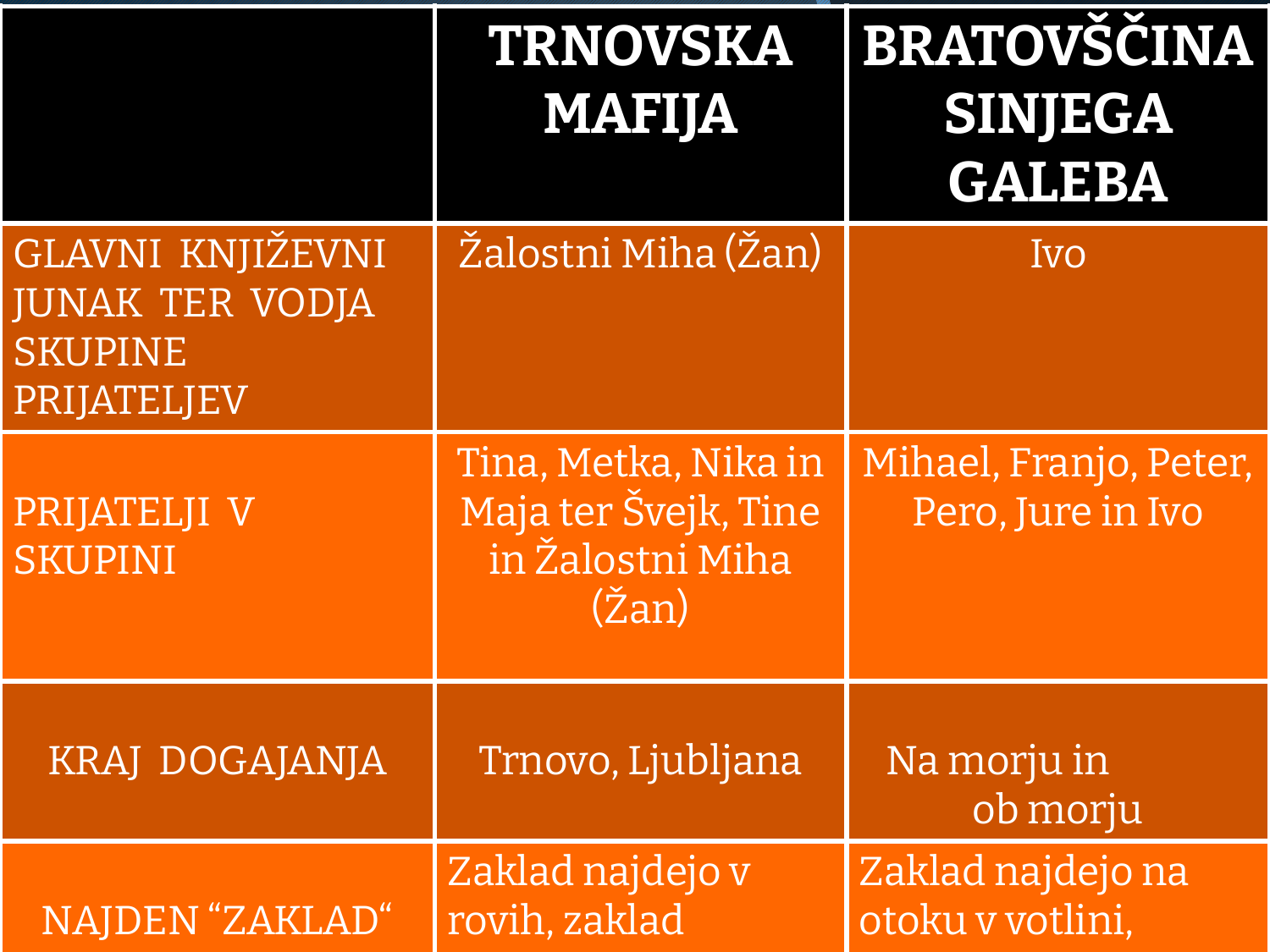

|  | TRNOVSKA MAFIJA | BRATOVŠČINA SINJEGA GALEBA |
| --- | --- | --- |
| GLAVNI KNJIŽEVNI JUNAK TER VODJA SKUPINE PRIJATELJEV | Žalostni Miha (Žan) | Ivo |
| PRIJATELJI V SKUPINI | Tina, Metka, Nika in Maja ter Švejk, Tine in Žalostni Miha (Žan) | Mihael, Franjo, Peter, Pero, Jure in Ivo |
| KRAJ DOGAJANJA | Trnovo, Ljubljana | Na morju in ob morju |
| NAJDEN “ZAKLAD“ | Zaklad najdejo v rovih, zaklad pripada dvema lopovoma iz Sarajevske mafije | Zaklad najdejo na otoku v votlini, zaklad pripada tihotapcem |
ratovščina Sinjega galeba
Trnovksa mafija
# PRIMERJAVA